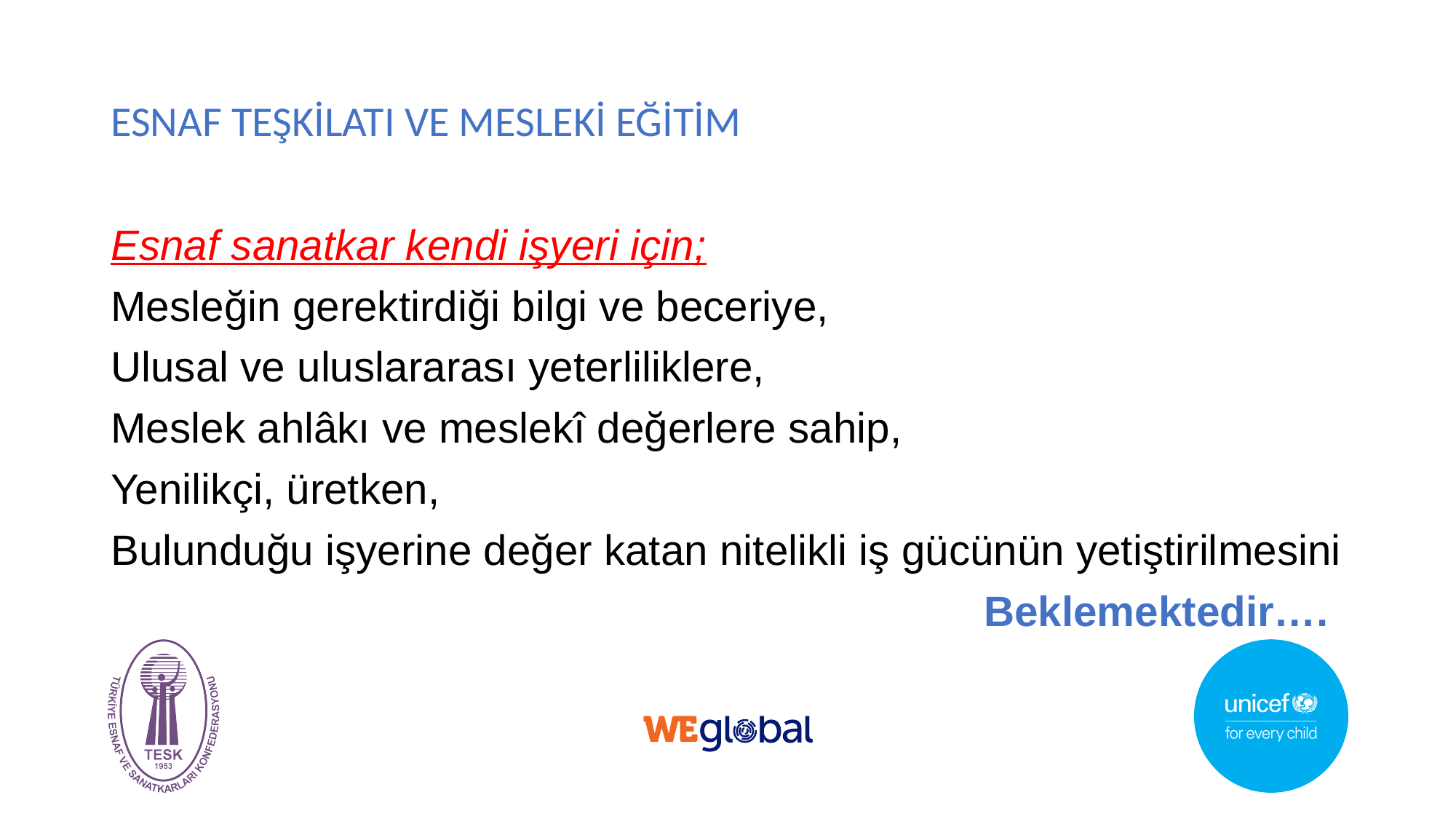

# ESNAF TEŞKİLATI VE MESLEKİ EĞİTİM
Esnaf sanatkar kendi işyeri için;
Mesleğin gerektirdiği bilgi ve beceriye,
Ulusal ve uluslararası yeterliliklere,
Meslek ahlâkı ve meslekî değerlere sahip,
Yenilikçi, üretken,
Bulunduğu işyerine değer katan nitelikli iş gücünün yetiştirilmesini
								Beklemektedir….